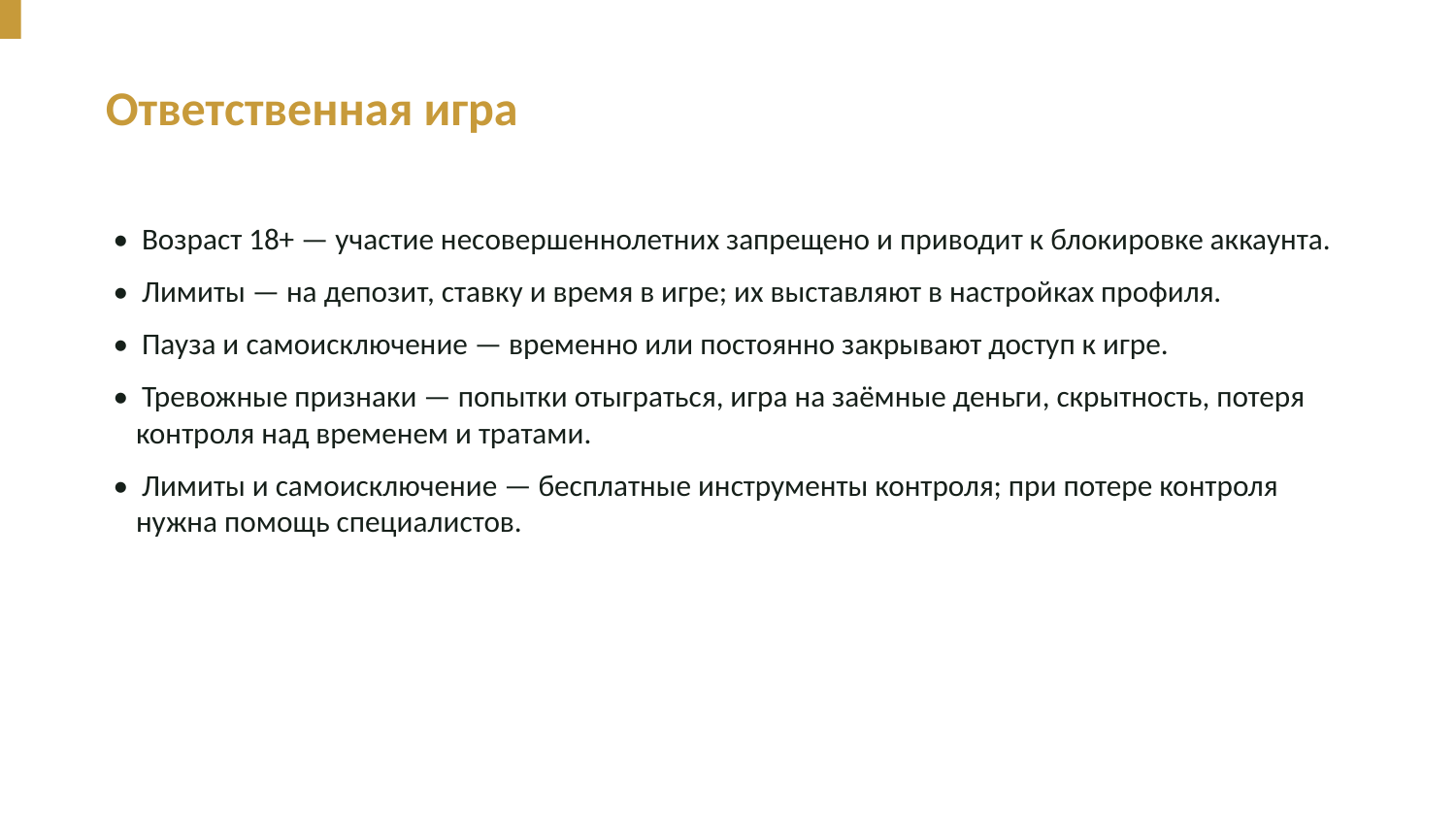

Ответственная игра
•  Возраст 18+ — участие несовершеннолетних запрещено и приводит к блокировке аккаунта.
•  Лимиты — на депозит, ставку и время в игре; их выставляют в настройках профиля.
•  Пауза и самоисключение — временно или постоянно закрывают доступ к игре.
•  Тревожные признаки — попытки отыграться, игра на заёмные деньги, скрытность, потеря контроля над временем и тратами.
•  Лимиты и самоисключение — бесплатные инструменты контроля; при потере контроля нужна помощь специалистов.